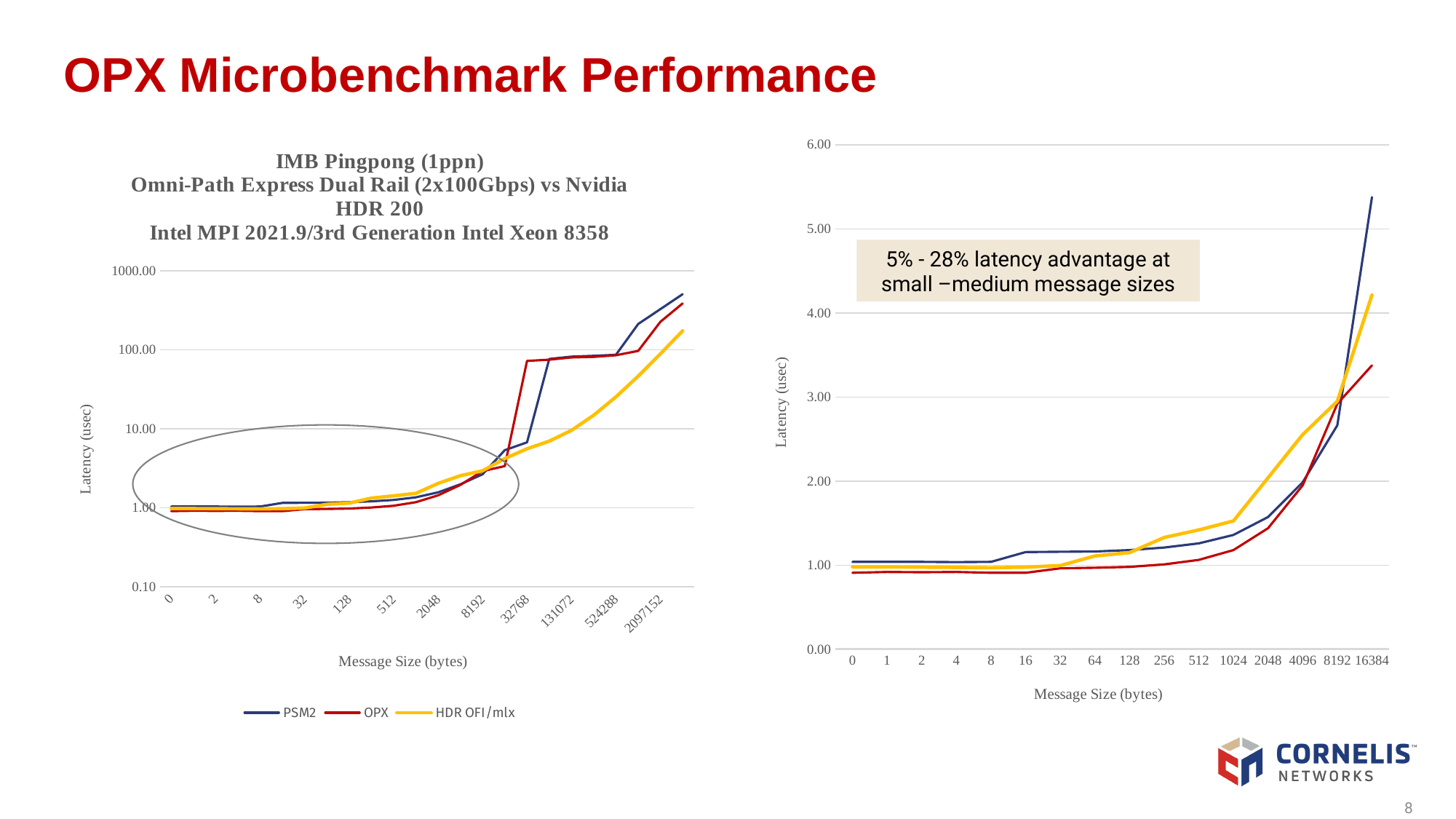

# OPX Microbenchmark Performance

### Chart: IMB Pingpong (1ppn)
Omni-Path Express Dual Rail (2x100Gbps) vs Nvidia HDR 200
Intel MPI 2021.9/3rd Generation Intel Xeon 8358

| Category | PSM2 | OPX | HDR OFI/mlx |
|---|---|---|---|
| 0 | 1.04 | 0.91 | 0.98 |
| 1 | 1.04 | 0.92 | 0.98 |
| 2 | 1.04 | 0.9166666666666666 | 0.9766666666666666 |
| 4 | 1.0366666666666668 | 0.92 | 0.9733333333333333 |
| 8 | 1.04 | 0.91 | 0.9700000000000001 |
| 16 | 1.1566666666666665 | 0.91 | 0.9766666666666666 |
| 32 | 1.16 | 0.9633333333333333 | 0.9966666666666667 |
| 64 | 1.1633333333333333 | 0.9700000000000001 | 1.11 |
| 128 | 1.18 | 0.98 | 1.15 |
| 256 | 1.21 | 1.01 | 1.33 |
| 512 | 1.26 | 1.0633333333333335 | 1.42 |
| 1024 | 1.36 | 1.18 | 1.5266666666666666 |
| 2048 | 1.5733333333333335 | 1.4400000000000002 | 2.04 |
| 4096 | 1.9866666666666666 | 1.95 | 2.5533333333333332 |
| 8192 | 2.6633333333333336 | 2.92 | 2.9499999999999997 |
| 16384 | 5.376666666666666 | 3.3766666666666665 | 4.213333333333334 |
| 32768 | 6.756666666666667 | 72.66000000000001 | 5.603333333333334 |
| 65536 | 76.91333333333334 | 75.31666666666666 | 6.996666666666666 |
| 131072 | 82.28666666666668 | 80.38 | 9.58 |
| 262144 | 84.28333333333332 | 81.69666666666667 | 14.936666666666667 |
| 524288 | 86.79666666666667 | 85.66666666666667 | 25.486666666666668 |
| 1048576 | 213.14333333333335 | 97.20666666666666 | 46.57333333333333 |
| 2097152 | 328.84 | 227.21 | 89.31 |
| 4194304 | 508.6166666666666 | 388.68666666666667 | 174.58333333333334 |

### Chart

| Category | PSM2 | OPX | HDR OFI/mlx |
|---|---|---|---|
| 0 | 1.04 | 0.91 | 0.98 |
| 1 | 1.04 | 0.92 | 0.98 |
| 2 | 1.04 | 0.9166666666666666 | 0.9766666666666666 |
| 4 | 1.0366666666666668 | 0.92 | 0.9733333333333333 |
| 8 | 1.04 | 0.91 | 0.9700000000000001 |
| 16 | 1.1566666666666665 | 0.91 | 0.9766666666666666 |
| 32 | 1.16 | 0.9633333333333333 | 0.9966666666666667 |
| 64 | 1.1633333333333333 | 0.9700000000000001 | 1.11 |
| 128 | 1.18 | 0.98 | 1.15 |
| 256 | 1.21 | 1.01 | 1.33 |
| 512 | 1.26 | 1.0633333333333335 | 1.42 |
| 1024 | 1.36 | 1.18 | 1.5266666666666666 |
| 2048 | 1.5733333333333335 | 1.4400000000000002 | 2.04 |
| 4096 | 1.9866666666666666 | 1.95 | 2.5533333333333332 |
| 8192 | 2.6633333333333336 | 2.92 | 2.9499999999999997 |
| 16384 | 5.376666666666666 | 3.3766666666666665 | 4.213333333333334 |
5% - 28% latency advantage at small –medium message sizes

8